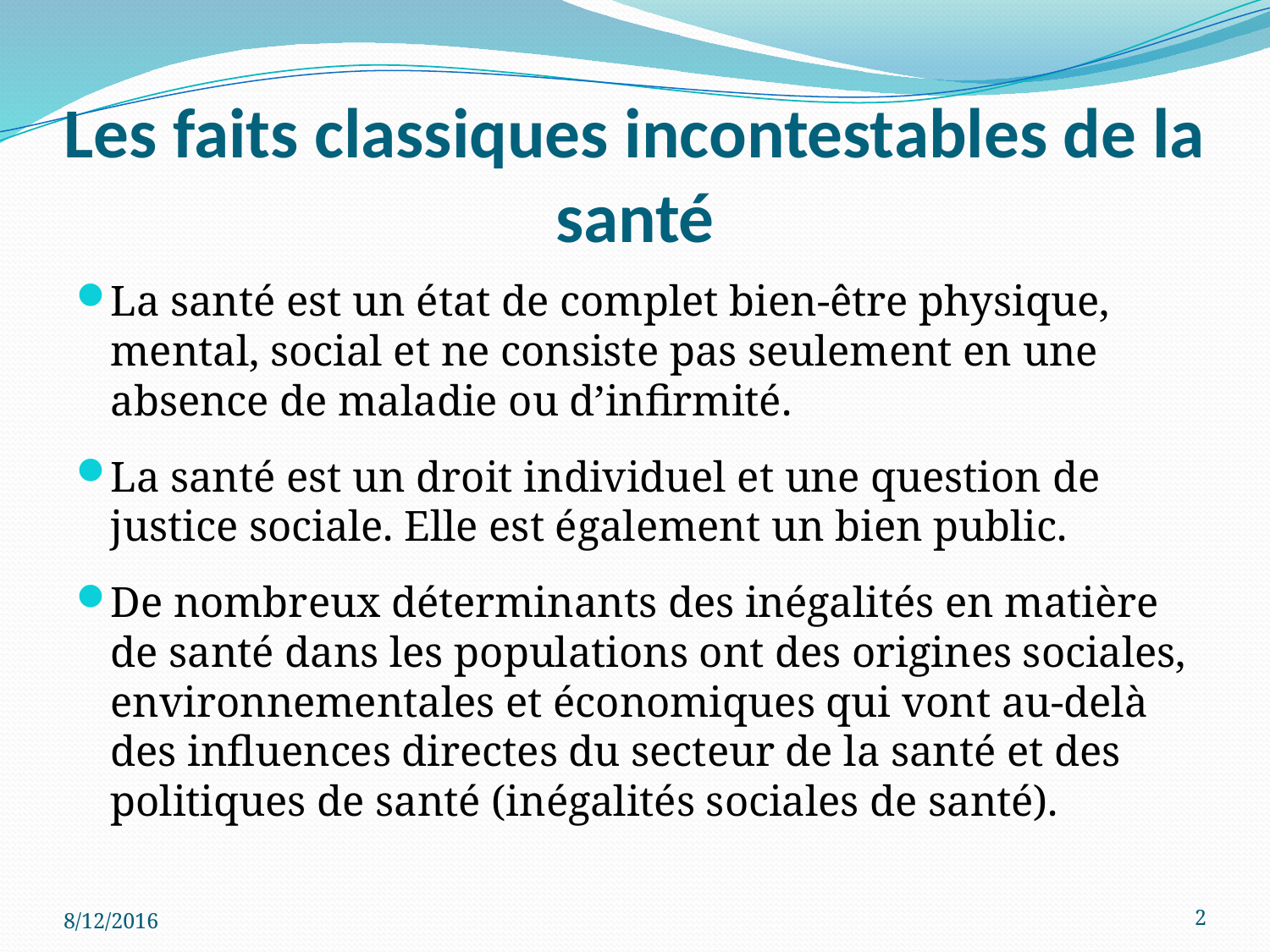

# Les faits classiques incontestables de la santé
La santé est un état de complet bien-être physique, mental, social et ne consiste pas seulement en une absence de maladie ou d’infirmité.
La santé est un droit individuel et une question de justice sociale. Elle est également un bien public.
De nombreux déterminants des inégalités en matière de santé dans les populations ont des origines sociales, environnementales et économiques qui vont au-delà des influences directes du secteur de la santé et des politiques de santé (inégalités sociales de santé).
8/12/2016

2